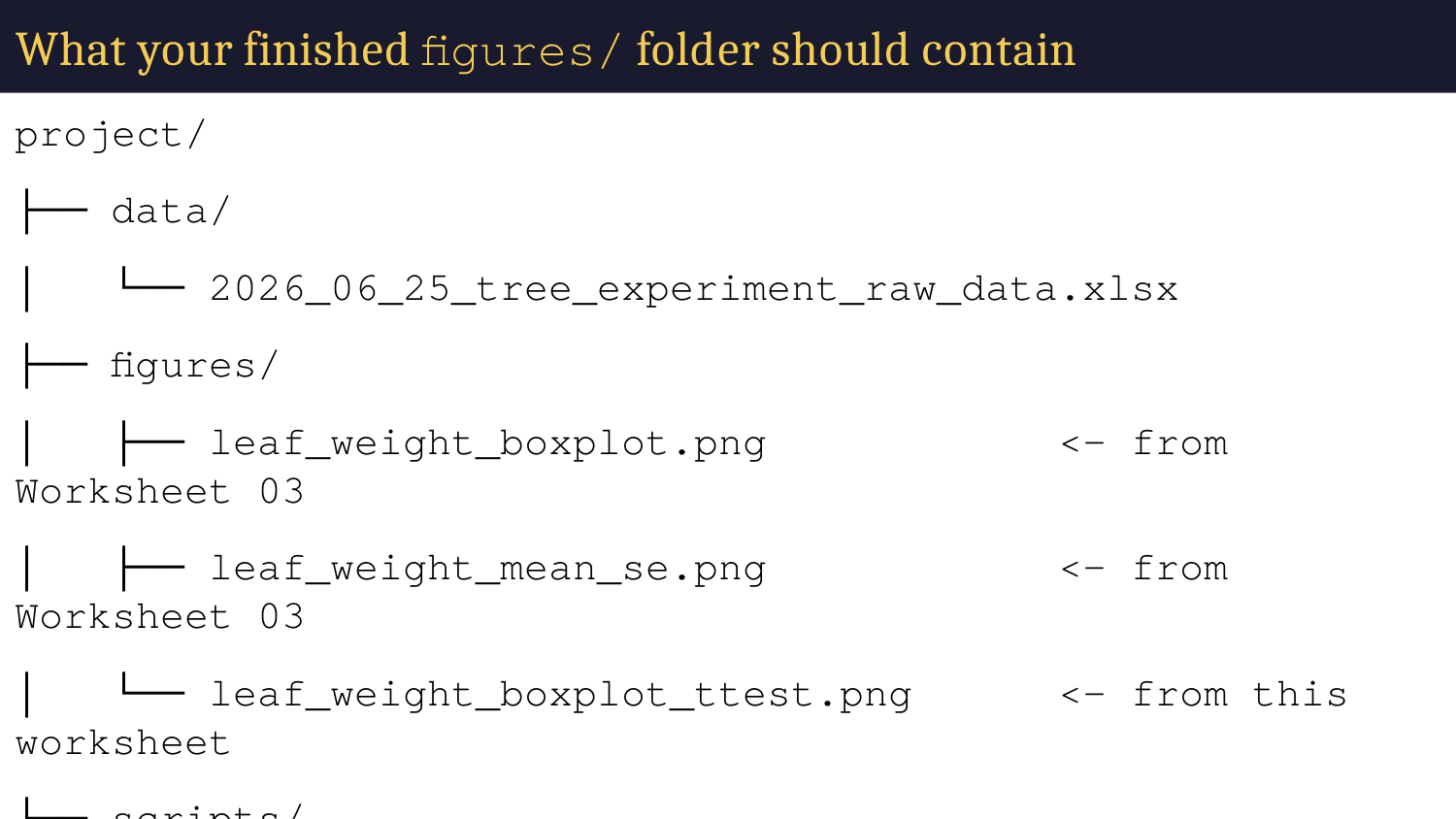

# What your finished figures/ folder should contain
project/
├── data/
│   └── 2026_06_25_tree_experiment_raw_data.xlsx
├── figures/
│   ├── leaf_weight_boxplot.png            <- from Worksheet 03
│   ├── leaf_weight_mean_se.png            <- from Worksheet 03
│   └── leaf_weight_boxplot_ttest.png      <- from this worksheet
└── scripts/
    └── 04_leaf_ttest.R                    <- your script